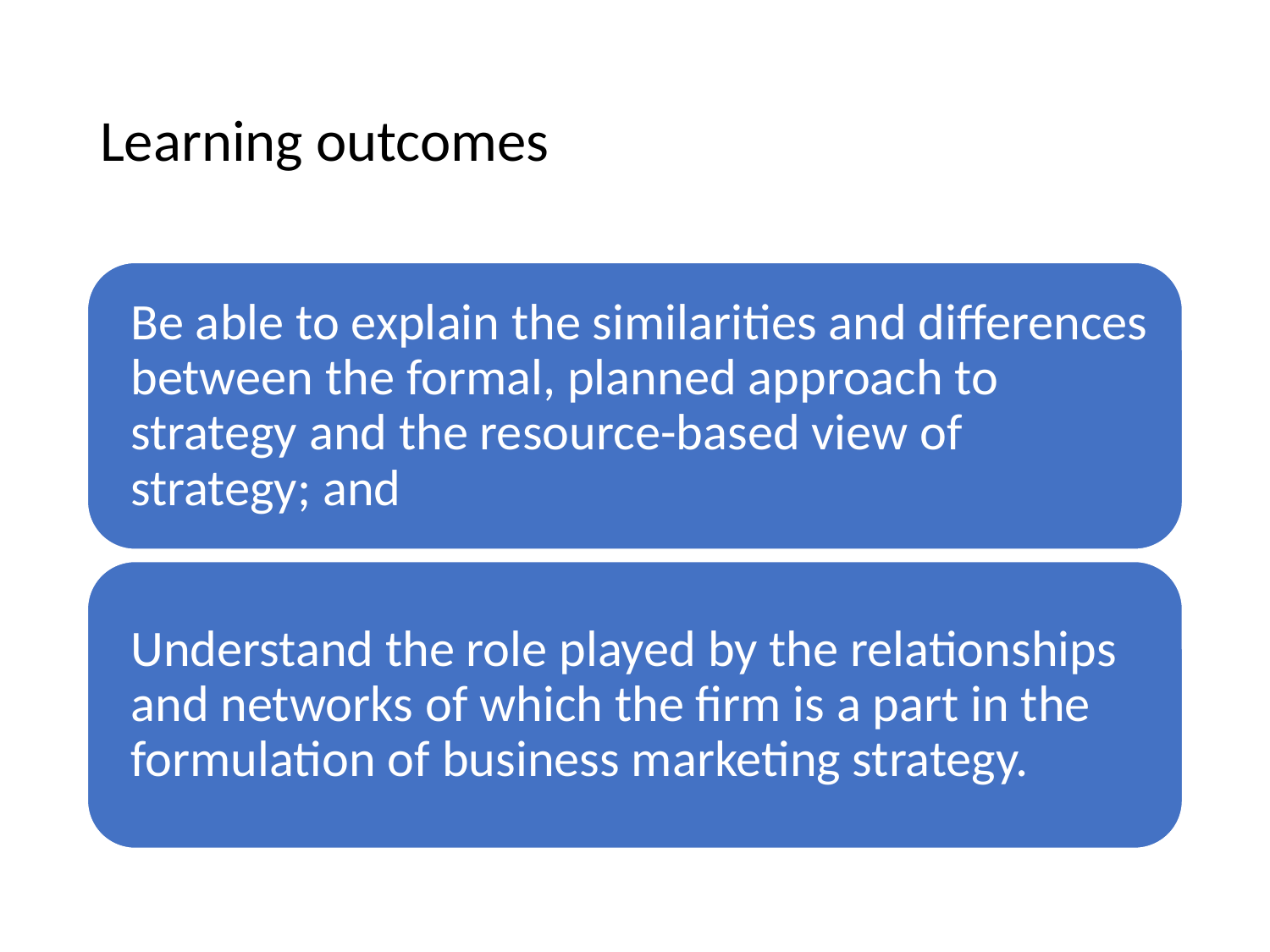

# Learning outcomes
Be able to explain the similarities and differences between the formal, planned approach to strategy and the resource-based view of strategy; and
Understand the role played by the relationships and networks of which the firm is a part in the formulation of business marketing strategy.